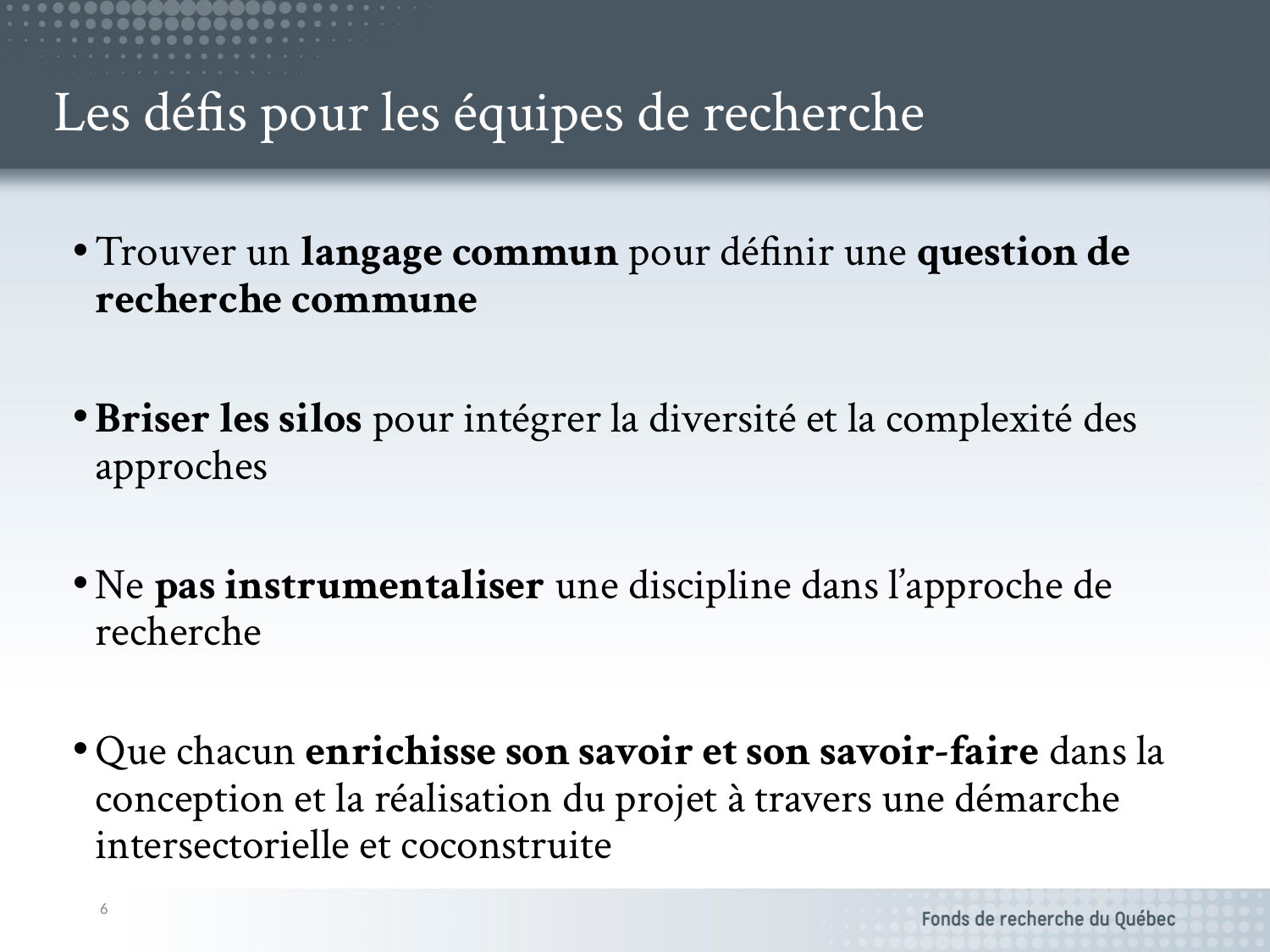

# Les défis pour les équipes de recherche
Trouver un langage commun pour définir une question de recherche commune

Briser les silos pour intégrer la diversité et la complexité des approches

Ne pas instrumentaliser une discipline dans l’approche de recherche

Que chacun enrichisse son savoir et son savoir-faire dans la conception et la réalisation du projet à travers une démarche intersectorielle et coconstruite
6